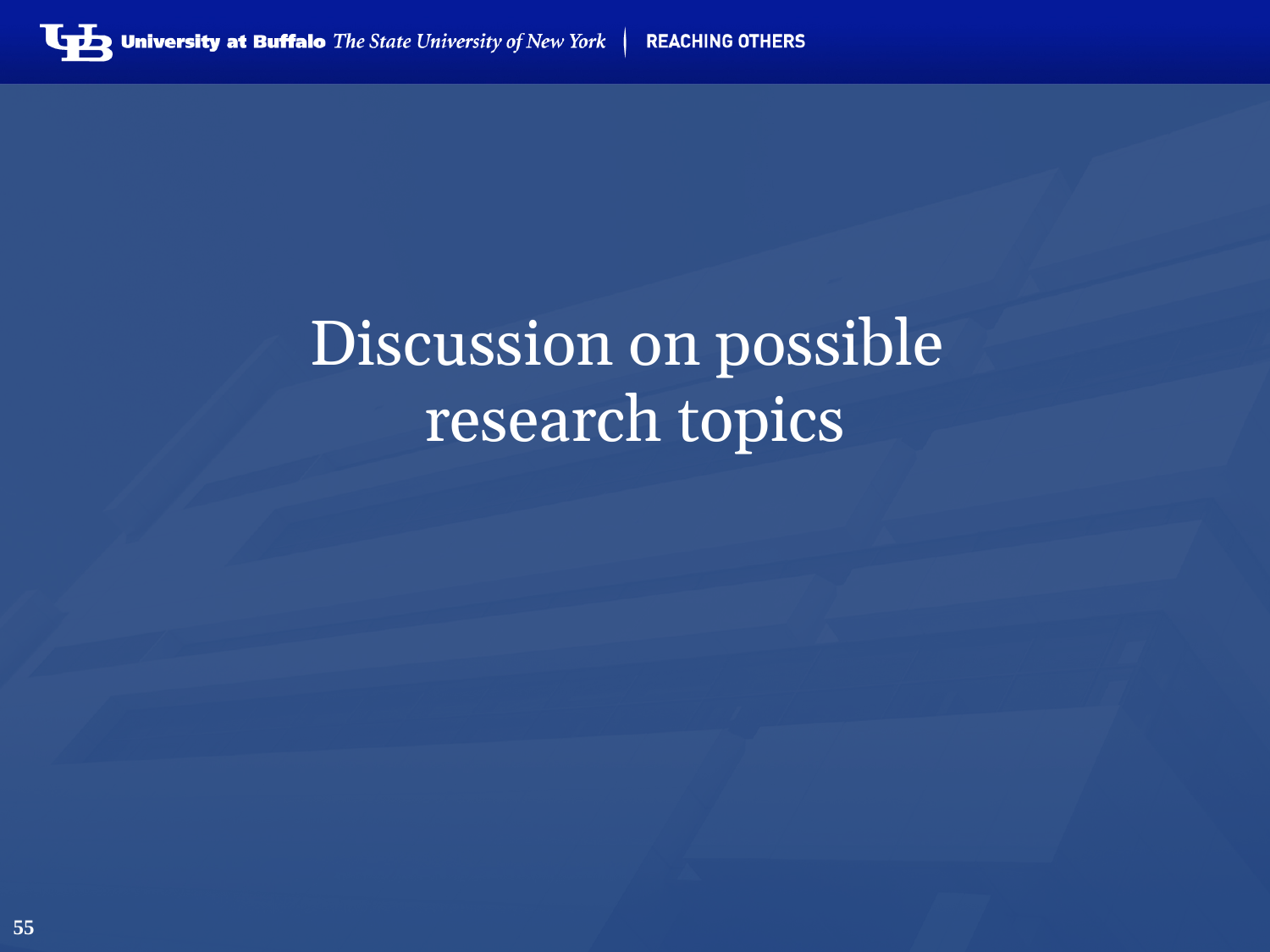

# Discussion on possible research topics

55